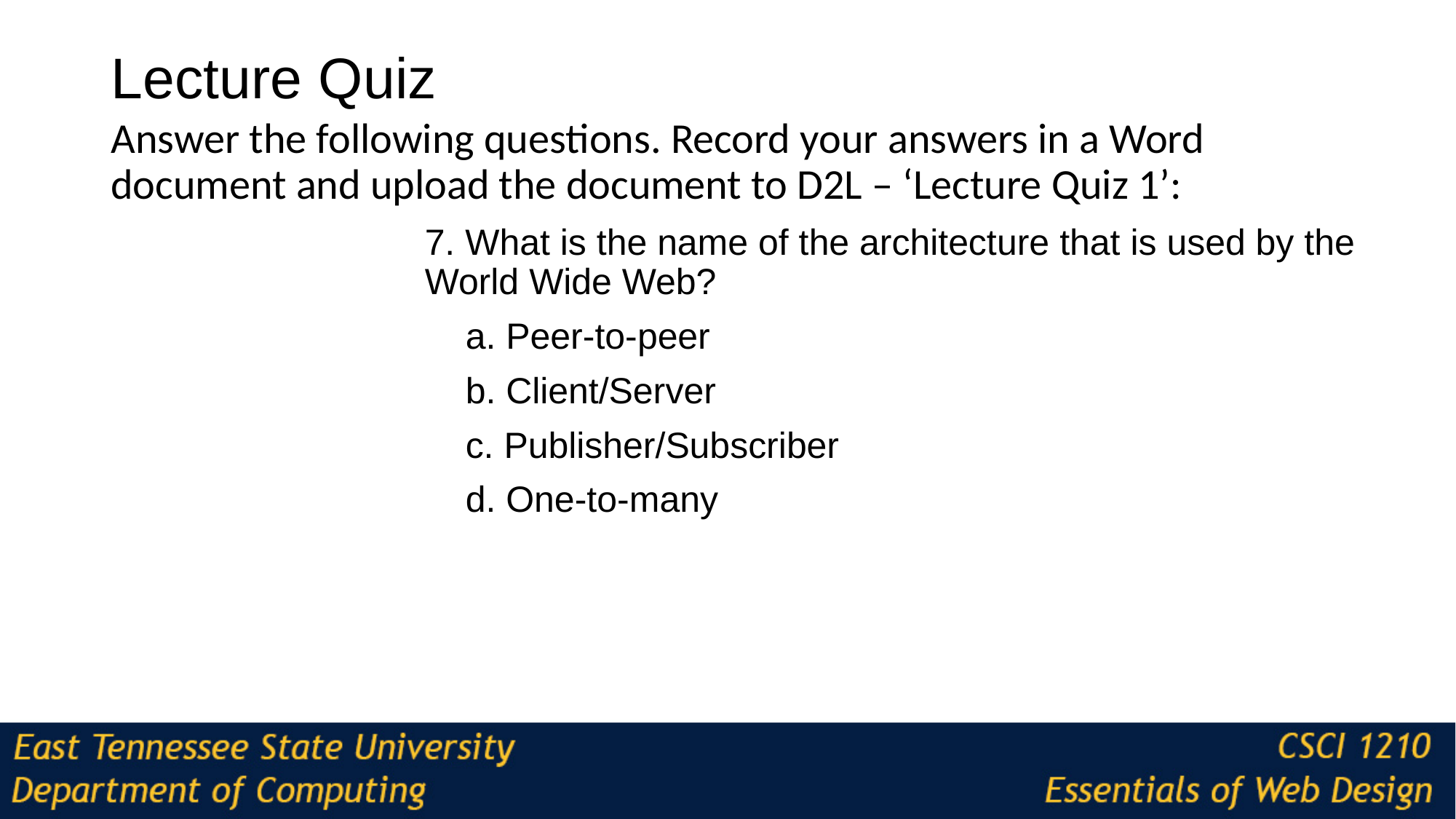

# Lecture Quiz
Answer the following questions. Record your answers in a Word document and upload the document to D2L – ‘Lecture Quiz 1’:
7. What is the name of the architecture that is used by the World Wide Web?
    a. Peer-to-peer
    b. Client/Server
    c. Publisher/Subscriber
    d. One-to-many